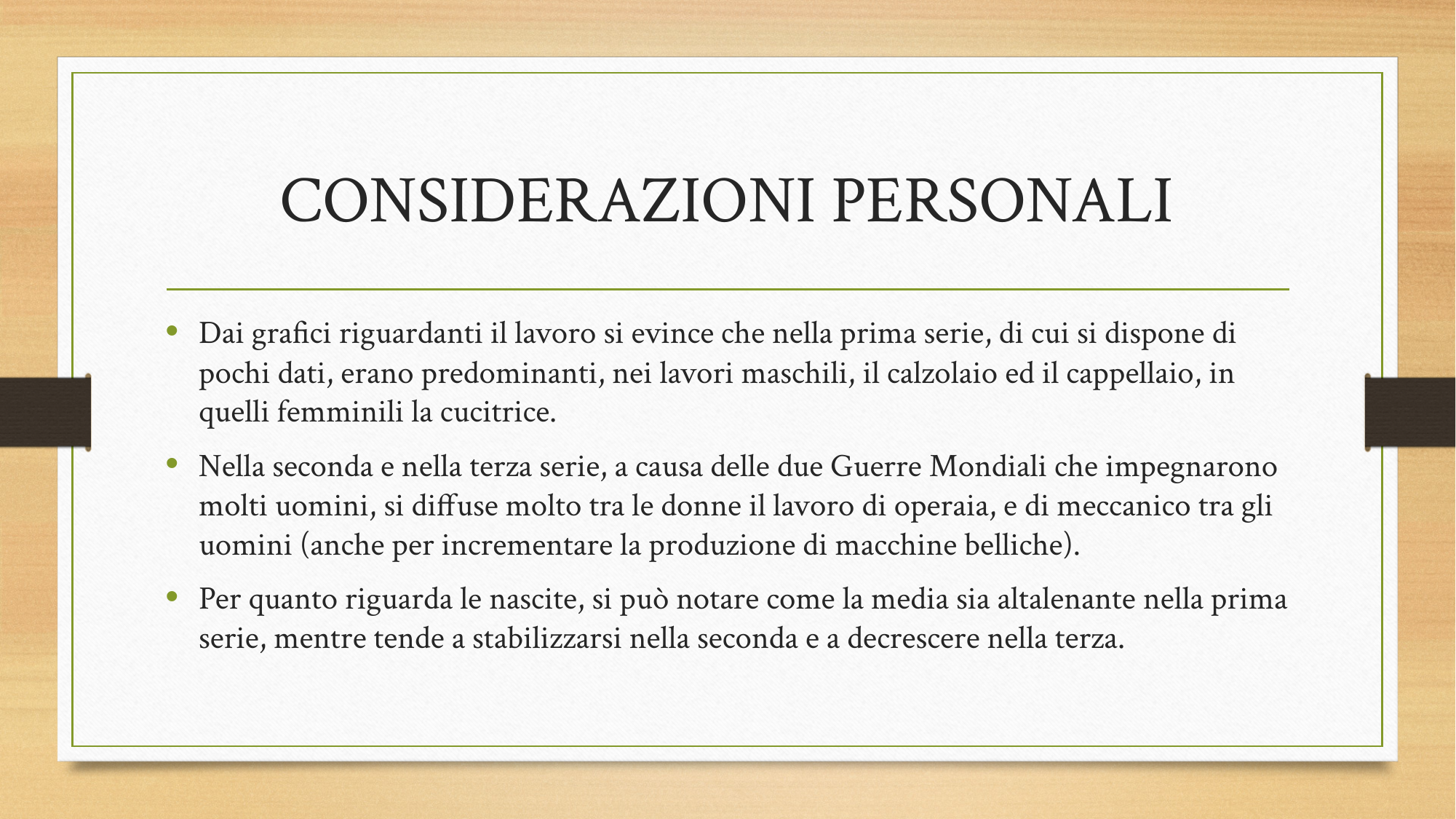

# CONSIDERAZIONI PERSONALI
Dai grafici riguardanti il lavoro si evince che nella prima serie, di cui si dispone di pochi dati, erano predominanti, nei lavori maschili, il calzolaio ed il cappellaio, in quelli femminili la cucitrice.
Nella seconda e nella terza serie, a causa delle due Guerre Mondiali che impegnarono molti uomini, si diffuse molto tra le donne il lavoro di operaia, e di meccanico tra gli uomini (anche per incrementare la produzione di macchine belliche).
Per quanto riguarda le nascite, si può notare come la media sia altalenante nella prima serie, mentre tende a stabilizzarsi nella seconda e a decrescere nella terza.